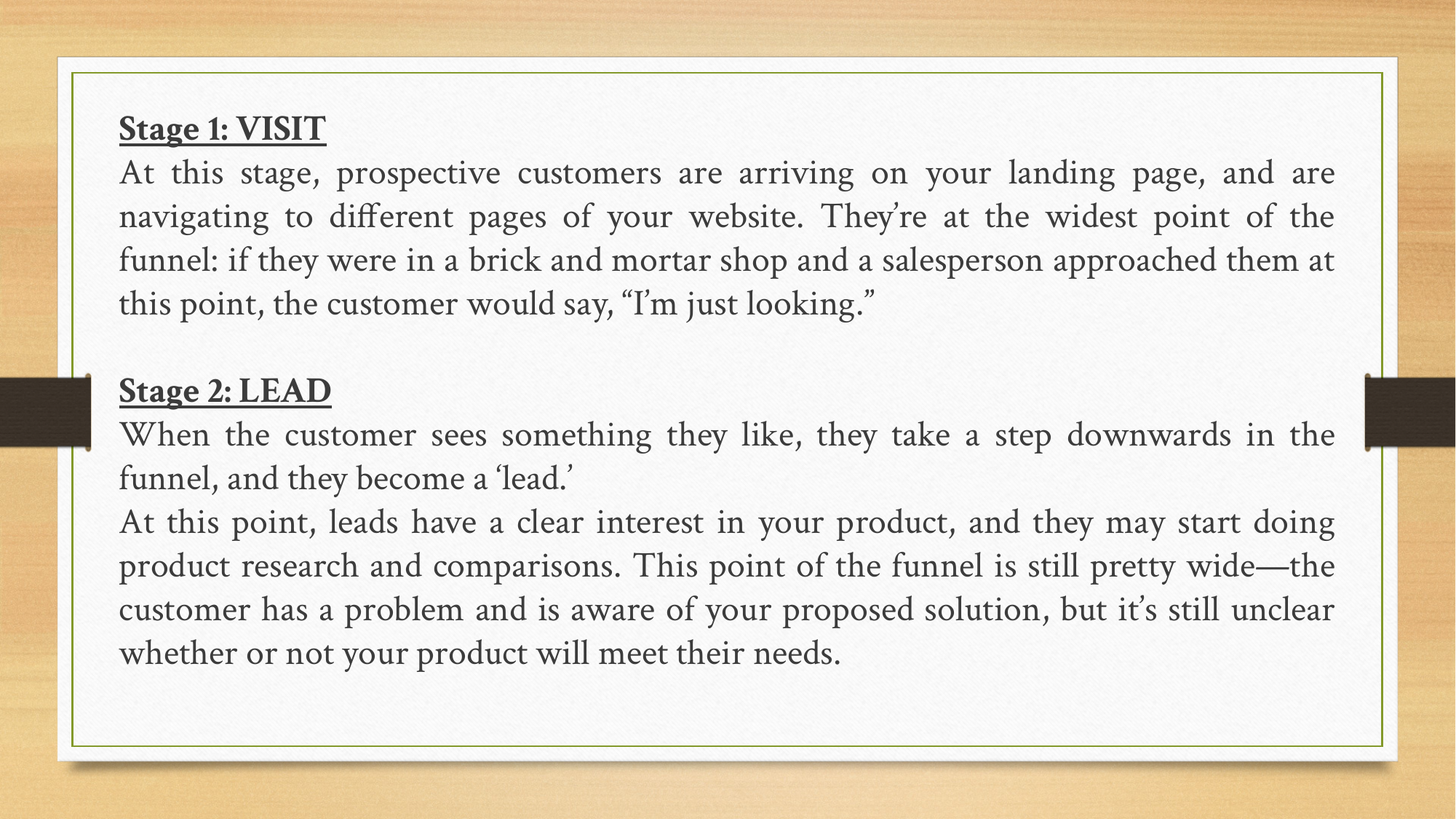

Stage 1: VISIT
At this stage, prospective customers are arriving on your landing page, and are navigating to different pages of your website. They’re at the widest point of the funnel: if they were in a brick and mortar shop and a salesperson approached them at this point, the customer would say, “I’m just looking.”

Stage 2: LEAD
When the customer sees something they like, they take a step downwards in the funnel, and they become a ‘lead.’
At this point, leads have a clear interest in your product, and they may start doing product research and comparisons. This point of the funnel is still pretty wide—the customer has a problem and is aware of your proposed solution, but it’s still unclear whether or not your product will meet their needs.